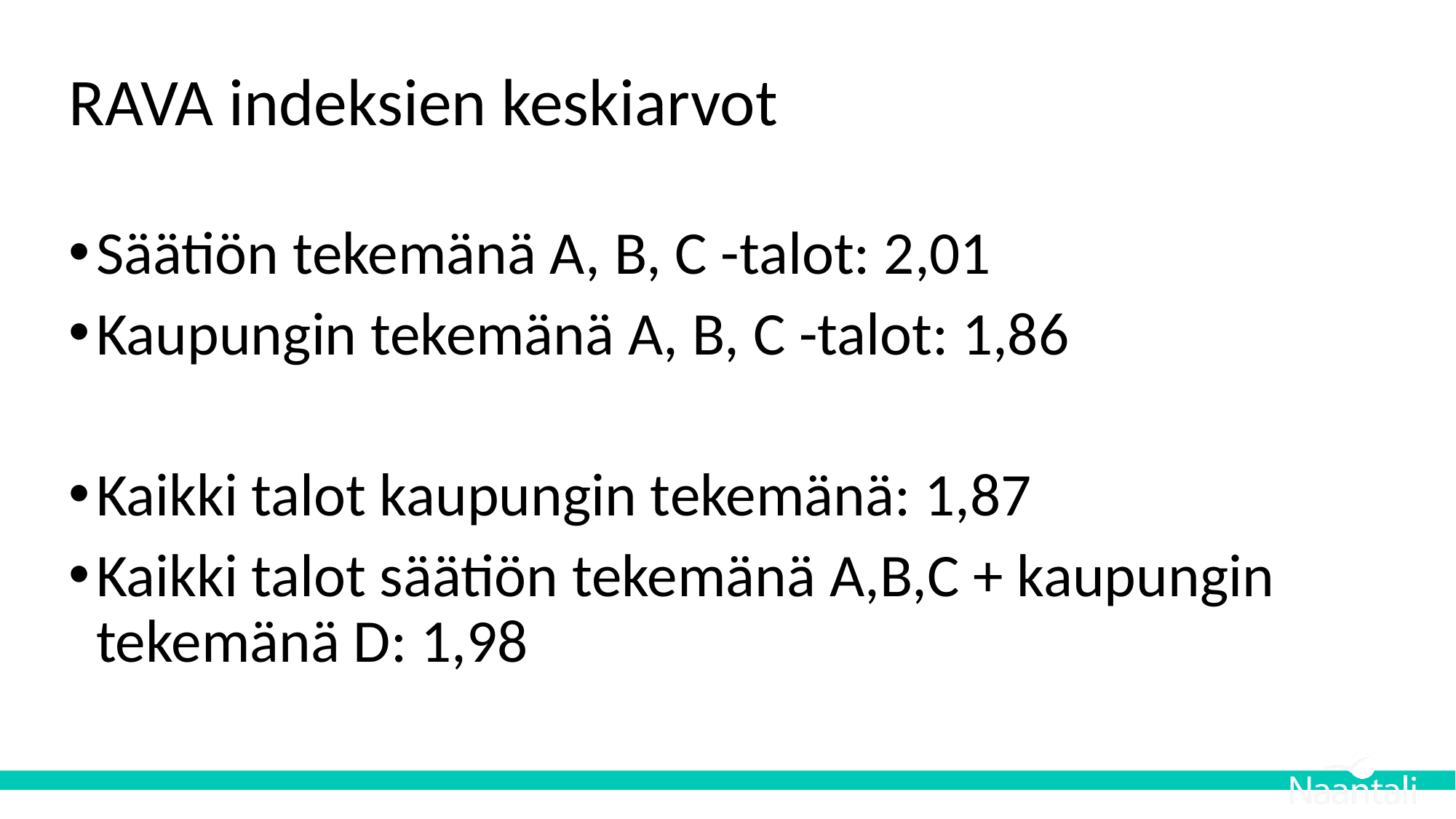

# RAVA indeksien keskiarvot
Säätiön tekemänä A, B, C -talot: 2,01
Kaupungin tekemänä A, B, C -talot: 1,86

Kaikki talot kaupungin tekemänä: 1,87
Kaikki talot säätiön tekemänä A,B,C + kaupungin tekemänä D: 1,98